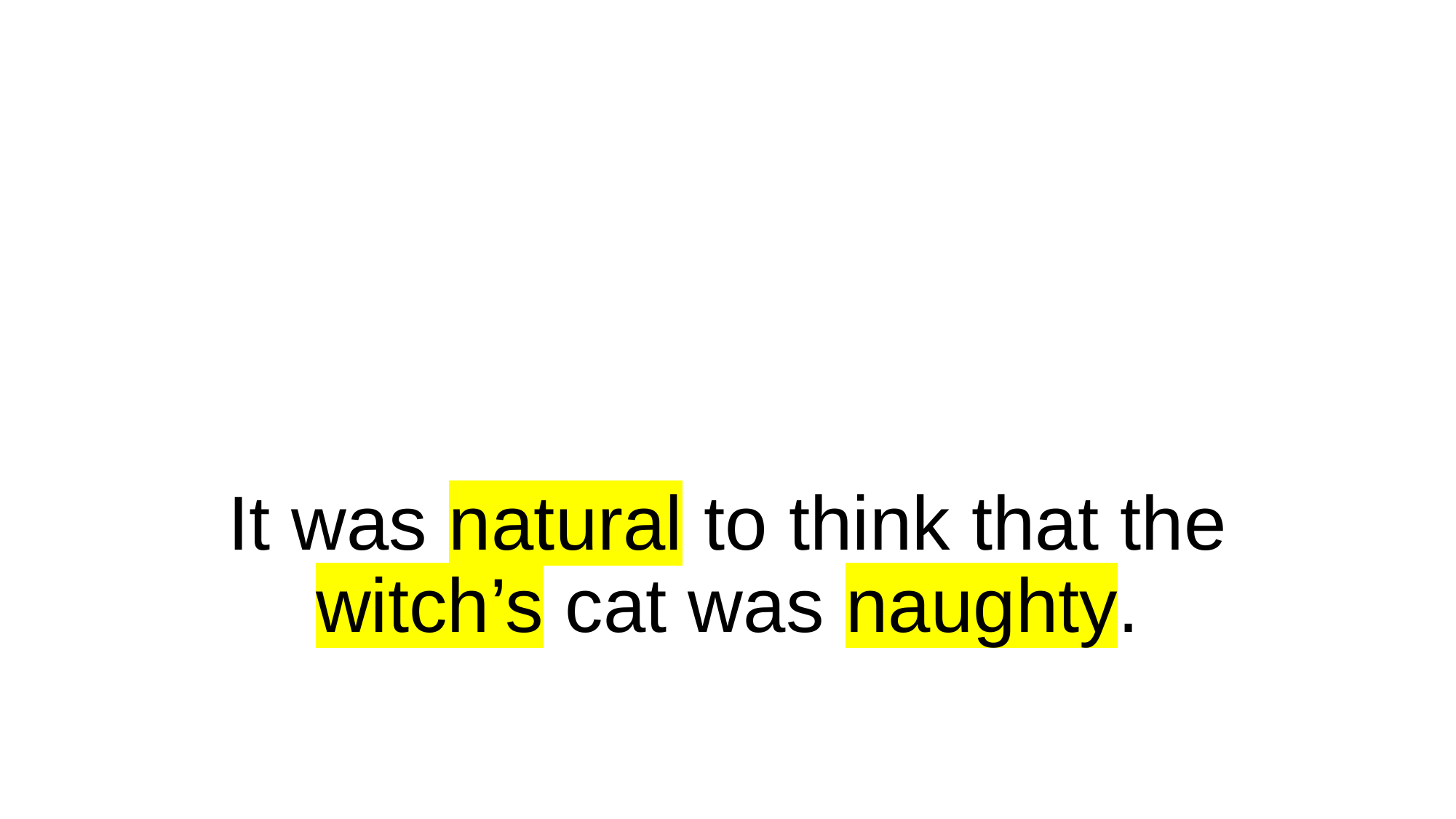

# It was natural to think that the witch’s cat was naughty.